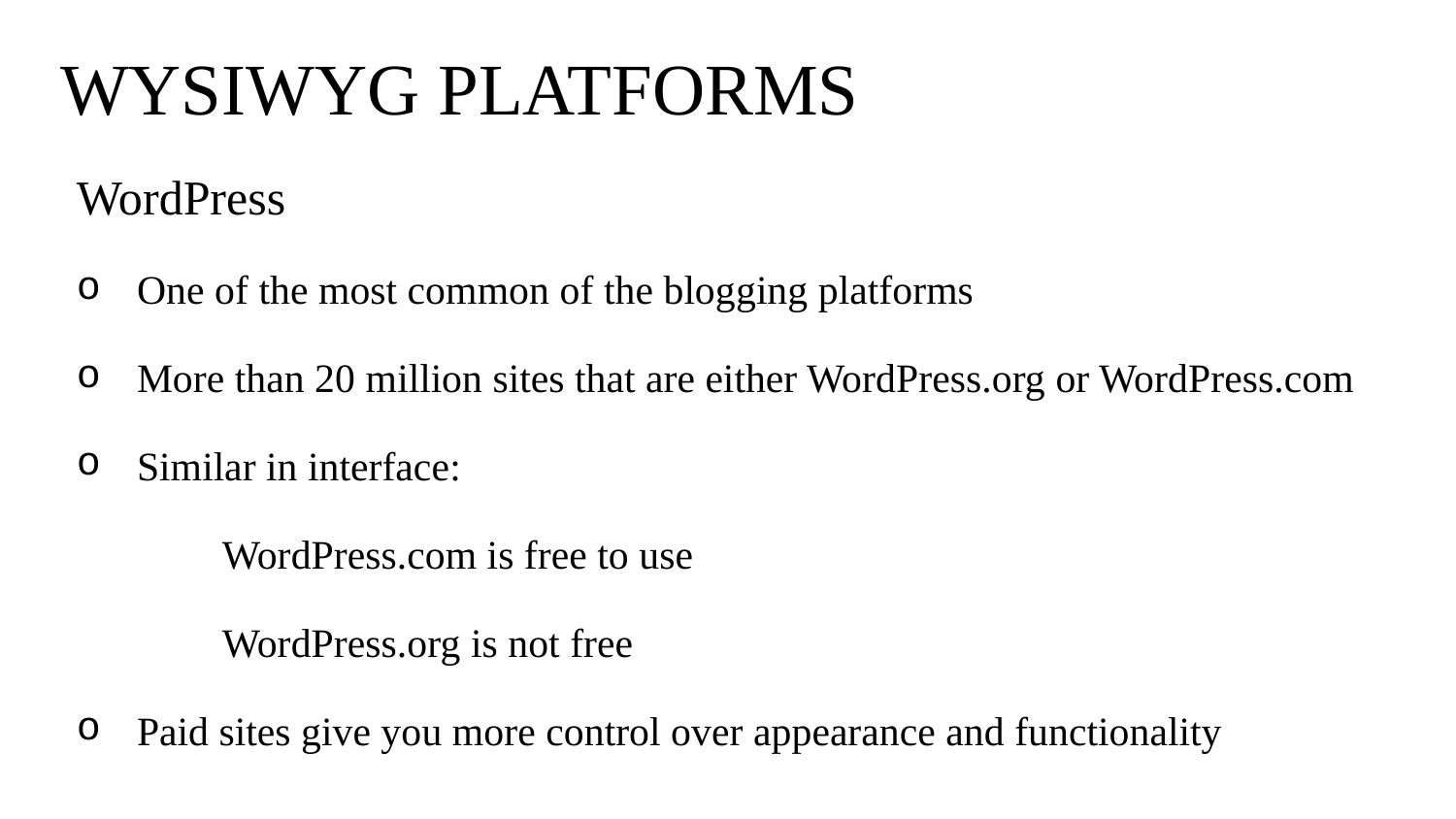

# WYSIWYG PLATFORMS

WordPress
One of the most common of the blogging platforms
More than 20 million sites that are either WordPress.org or WordPress.com
Similar in interface:
	WordPress.com is free to use
	WordPress.org is not free
Paid sites give you more control over appearance and functionality